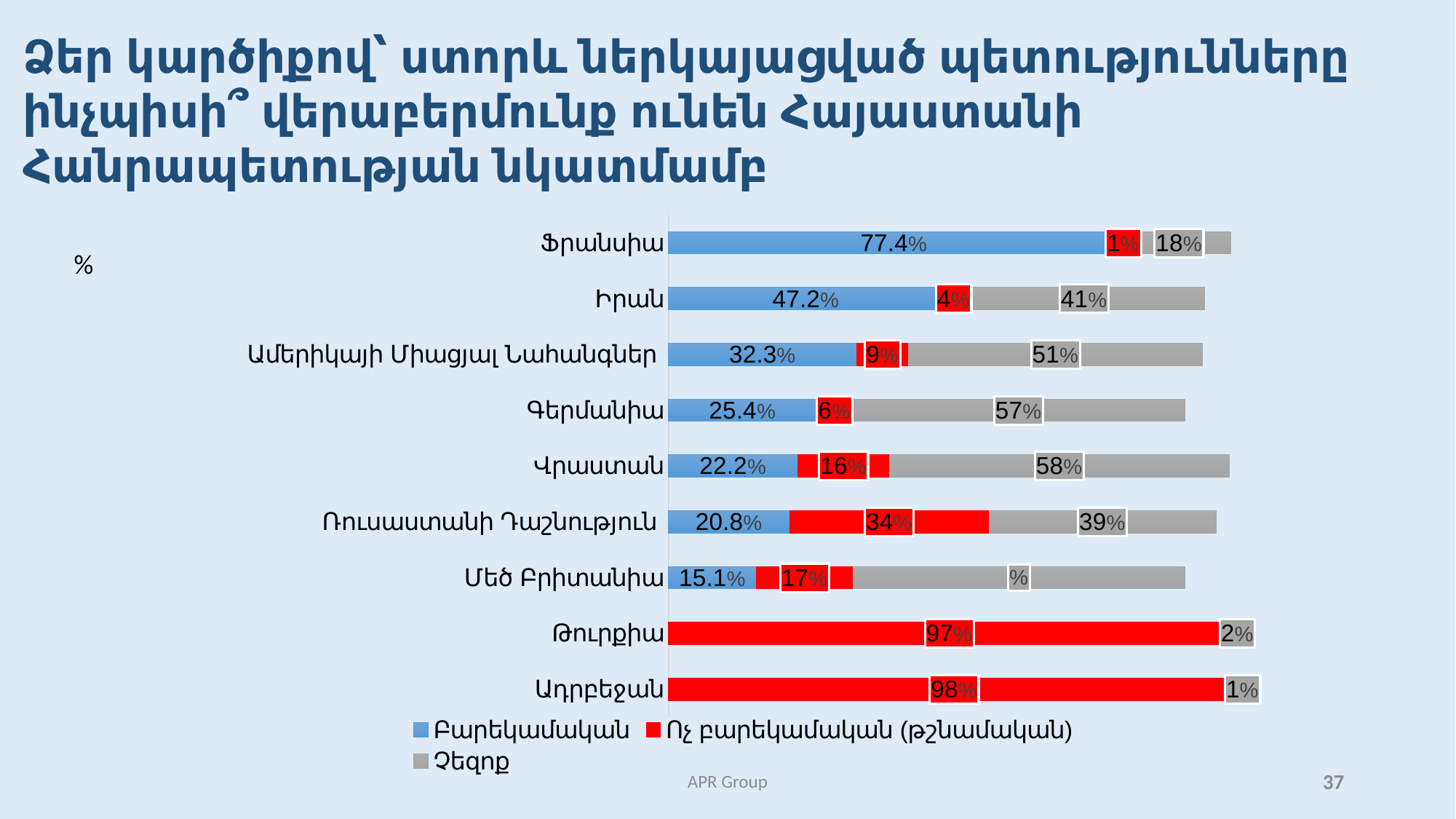

Ձեր կարծիքով՝ ստորև ներկայացված պետությունները ինչպիսի՞ վերաբերմունք ունեն Հայաստանի Հանրապետության նկատմամբ

### Chart

| Category | Բարեկամական | Ոչ բարեկամական (թշնամական) | Չեզոք |
|---|---|---|---|
| Ադրբեջան | None | 98.1 | 0.9 |
| Թուրքիա | None | 96.5 | 2.3 |
| Մեծ Բրիտանիա | 15.1 | 16.6 | 56.9 |
| Ռուսաստանի Դաշնություն  | 20.8 | 34.2 | 39.0 |
| Վրաստան | 22.2 | 15.7 | 58.4 |
| Գերմանիա | 25.4 | 6.2 | 57.0 |
| Ամերիկայի Միացյալ Նահանգներ  | 32.3 | 8.9 | 50.5 |
| Իրան | 47.2 | 3.5 | 41.3 |
| Ֆրանսիա | 77.4 | 1.4 | 17.7 |
%
APR Group
37